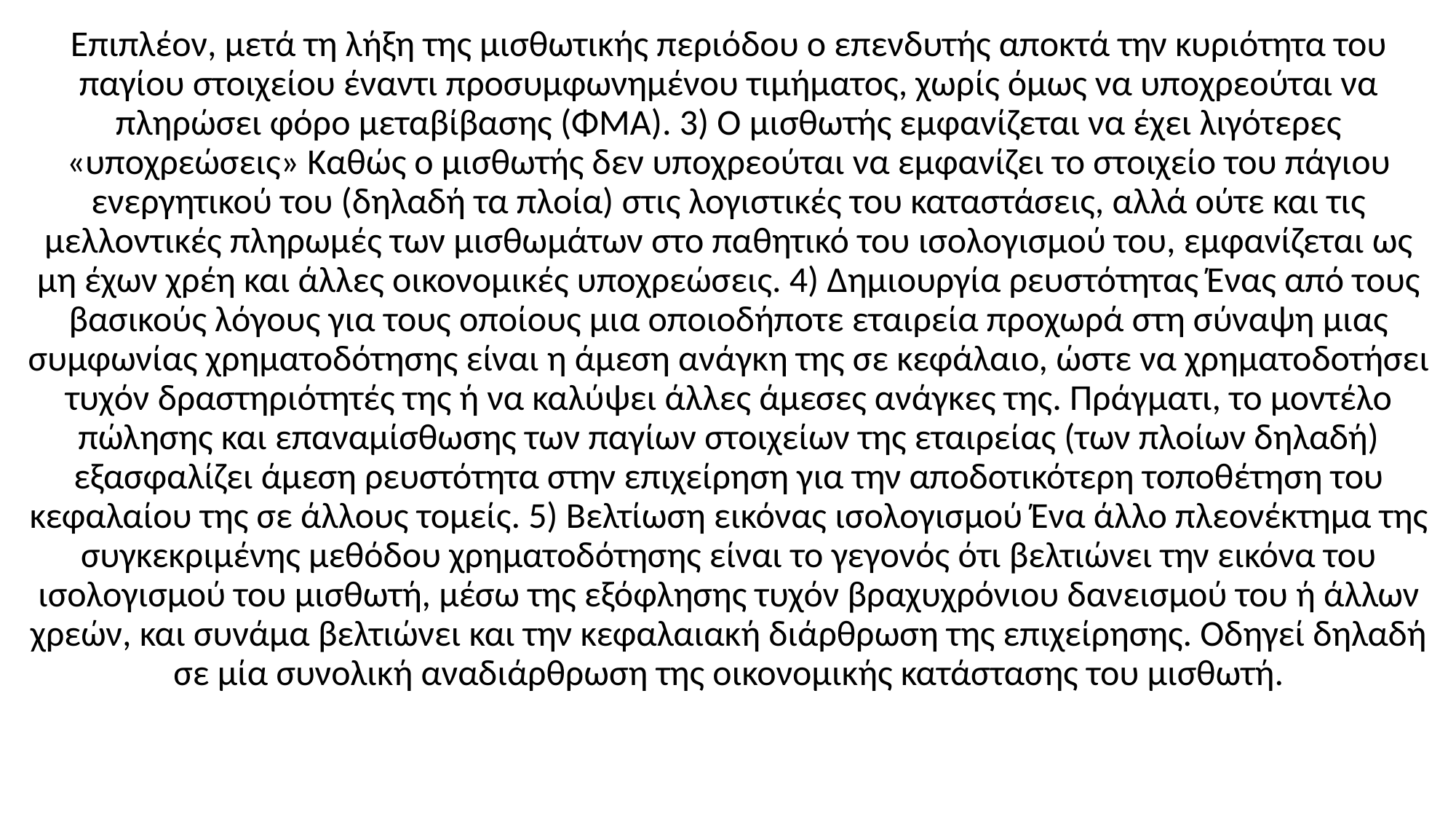

Επιπλέον, μετά τη λήξη της μισθωτικής περιόδου ο επενδυτής αποκτά την κυριότητα του παγίου στοιχείου έναντι προσυμφωνημένου τιμήματος, χωρίς όμως να υποχρεούται να πληρώσει φόρο μεταβίβασης (ΦΜΑ). 3) Ο μισθωτής εμφανίζεται να έχει λιγότερες «υποχρεώσεις» Καθώς ο μισθωτής δεν υποχρεούται να εμφανίζει το στοιχείο του πάγιου ενεργητικού του (δηλαδή τα πλοία) στις λογιστικές του καταστάσεις, αλλά ούτε και τις μελλοντικές πληρωμές των μισθωμάτων στο παθητικό του ισολογισμού του, εμφανίζεται ως μη έχων χρέη και άλλες οικονομικές υποχρεώσεις. 4) Δημιουργία ρευστότητας Ένας από τους βασικούς λόγους για τους οποίους μια οποιοδήποτε εταιρεία προχωρά στη σύναψη μιας συμφωνίας χρηματοδότησης είναι η άμεση ανάγκη της σε κεφάλαιο, ώστε να χρηματοδοτήσει τυχόν δραστηριότητές της ή να καλύψει άλλες άμεσες ανάγκες της. Πράγματι, το μοντέλο πώλησης και επαναμίσθωσης των παγίων στοιχείων της εταιρείας (των πλοίων δηλαδή) εξασφαλίζει άμεση ρευστότητα στην επιχείρηση για την αποδοτικότερη τοποθέτηση του κεφαλαίου της σε άλλους τομείς. 5) Βελτίωση εικόνας ισολογισμού Ένα άλλο πλεονέκτημα της συγκεκριμένης μεθόδου χρηματοδότησης είναι το γεγονός ότι βελτιώνει την εικόνα του ισολογισμού του μισθωτή, μέσω της εξόφλησης τυχόν βραχυχρόνιου δανεισμού του ή άλλων χρεών, και συνάμα βελτιώνει και την κεφαλαιακή διάρθρωση της επιχείρησης. Οδηγεί δηλαδή σε μία συνολική αναδιάρθρωση της οικονομικής κατάστασης του μισθωτή.